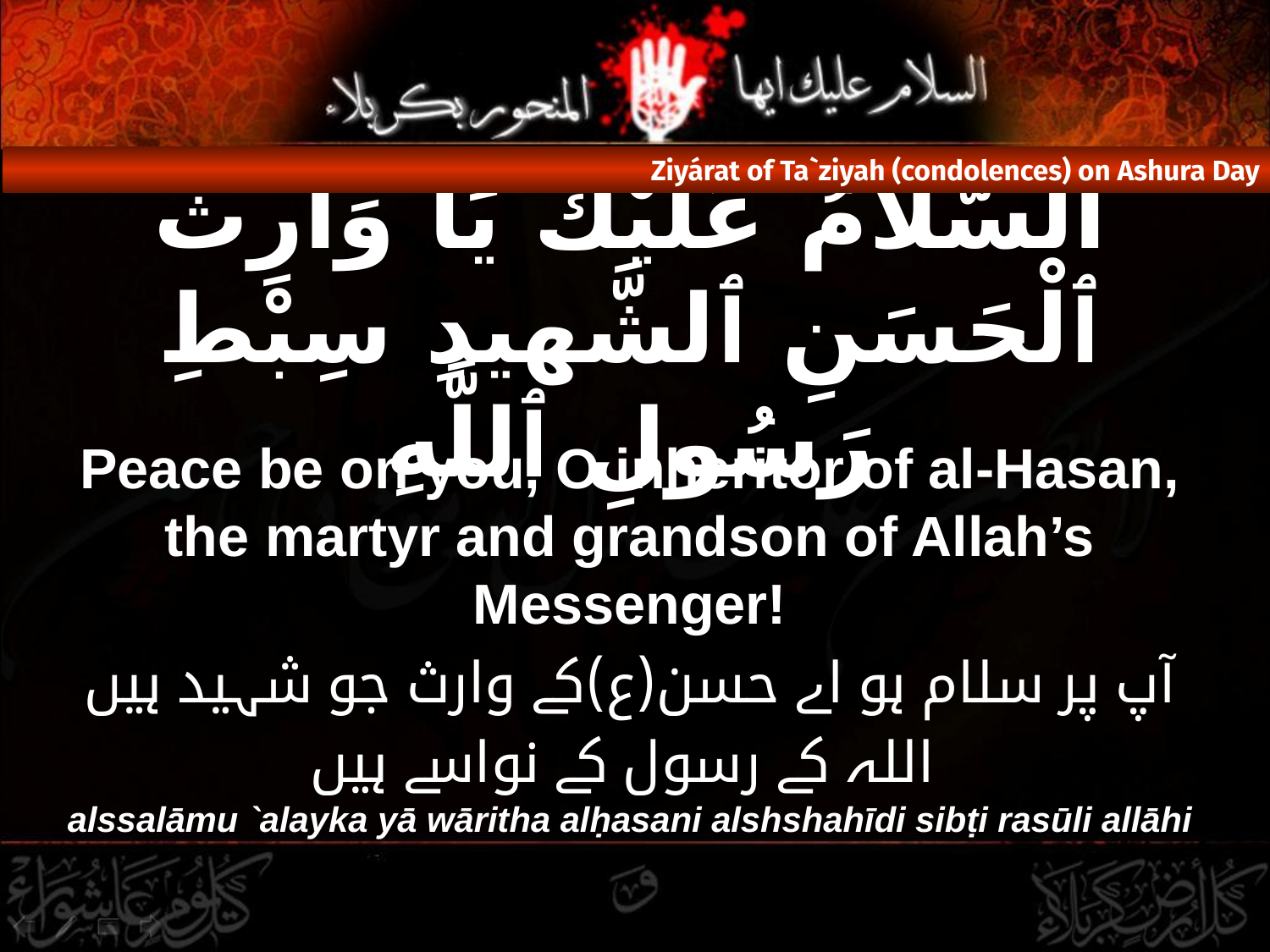

Ziyárat of Ta`ziyah (condolences) on Ashura Day
# اَلسَّلاَمُ عَلَيْكَ يَا وَارِثَ ٱلْحَسَنِ ٱلشَّهيدِ سِبْطِ رَسُولِ ٱللَّهِ
Peace be on you, O inheritor of al-Hasan, the martyr and grandson of Allah’s Messenger!
آپ پر سلام ہو اے حسن(ع)کے وارث جو شہید ہیں
 اللہ کے رسول کے نواسے ہیں

alssalāmu `alayka yā wāritha alḥasani alshshahīdi sibṭi rasūli allāhi